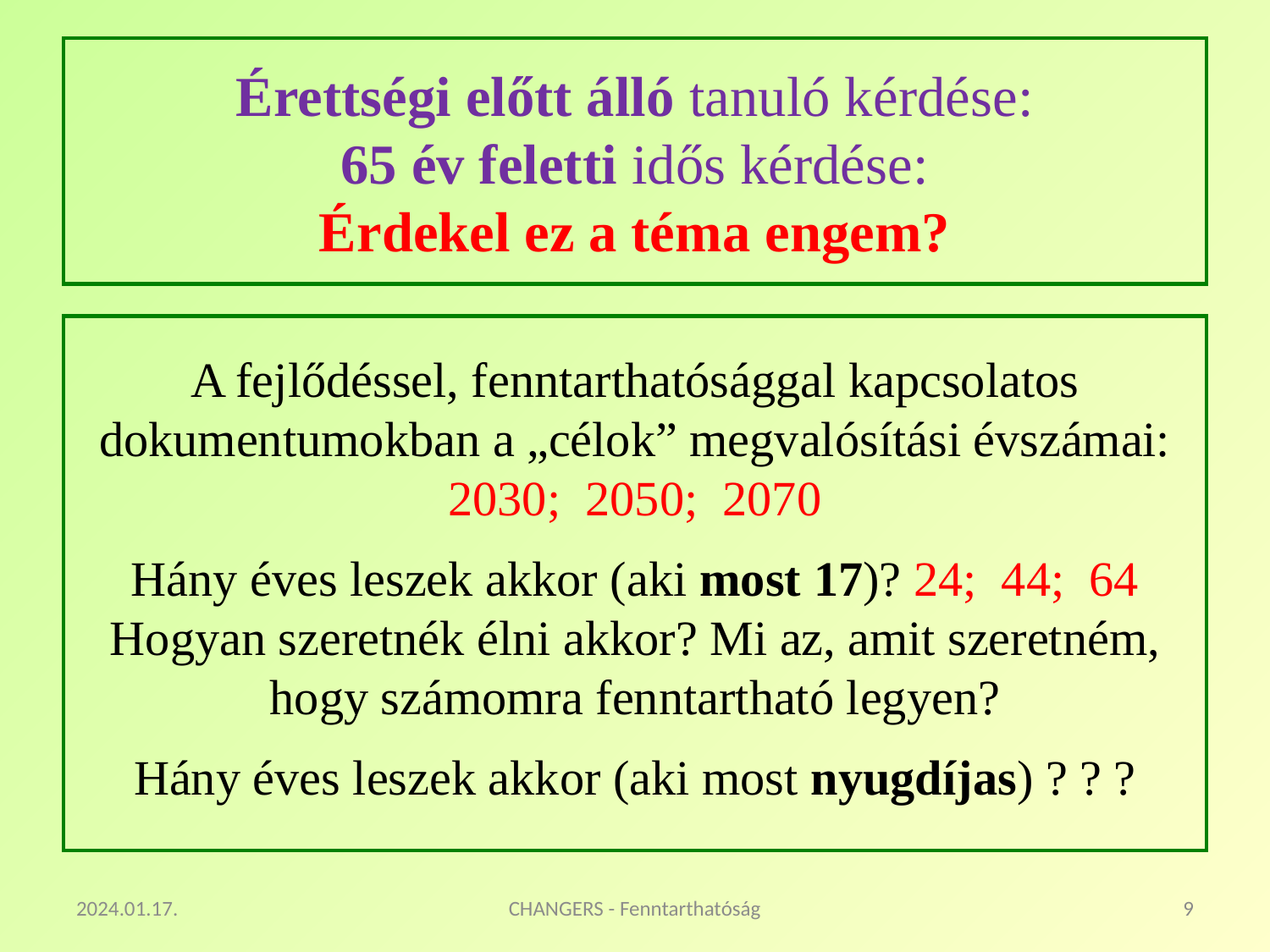

# Érettségi előtt álló tanuló kérdése: 65 év feletti idős kérdése: Érdekel ez a téma engem?

A fejlődéssel, fenntarthatósággal kapcsolatos dokumentumokban a „célok” megvalósítási évszámai:
2030;  2050;  2070

Hány éves leszek akkor (aki most 17)? 24;  44;  64
Hogyan szeretnék élni akkor? Mi az, amit szeretném, hogy számomra fenntartható legyen?

Hány éves leszek akkor (aki most nyugdíjas) ? ? ?
2024.01.17.
CHANGERS - Fenntarthatóság
9